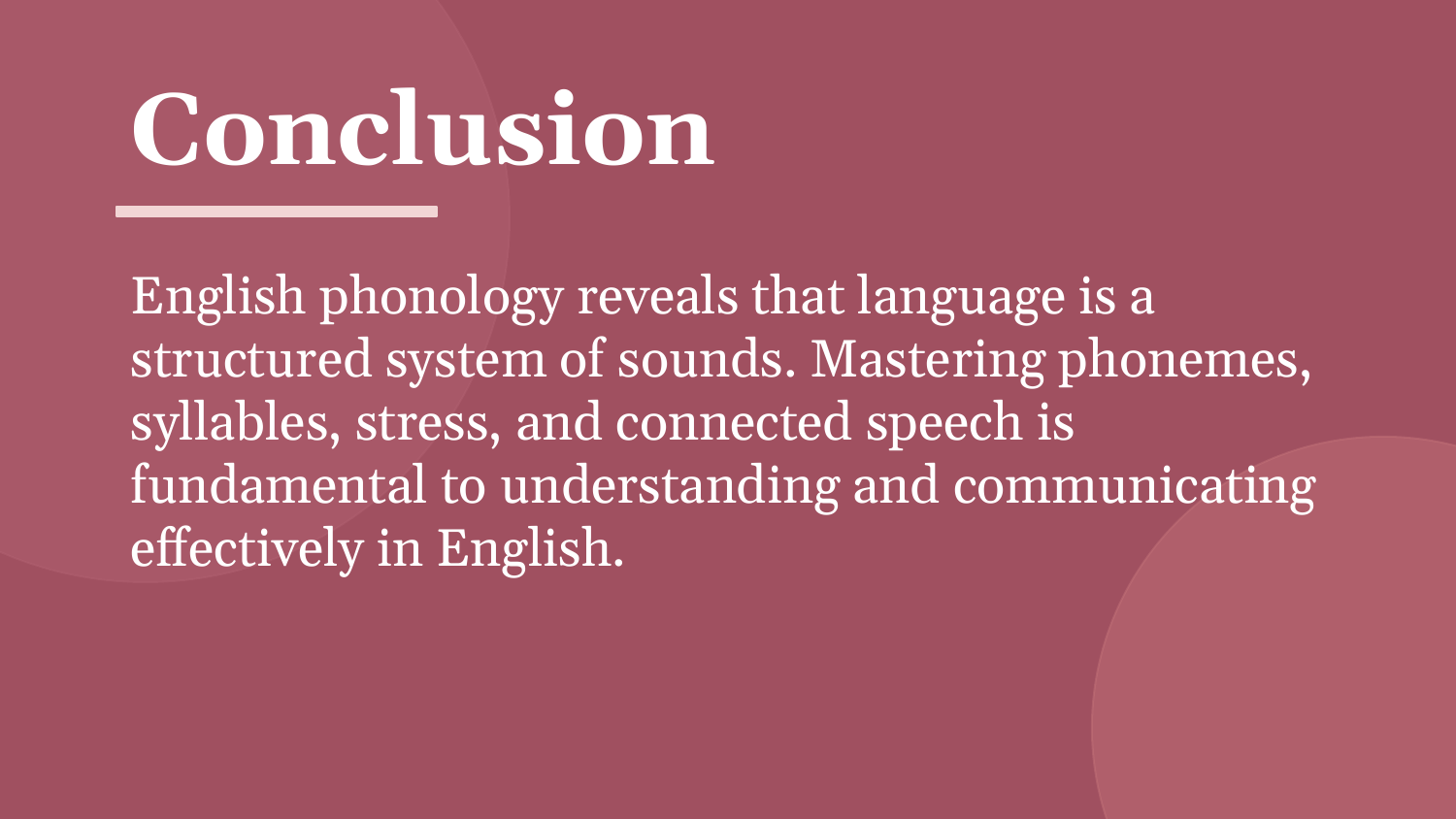

Conclusion

English phonology reveals that language is a structured system of sounds. Mastering phonemes, syllables, stress, and connected speech is fundamental to understanding and communicating effectively in English.